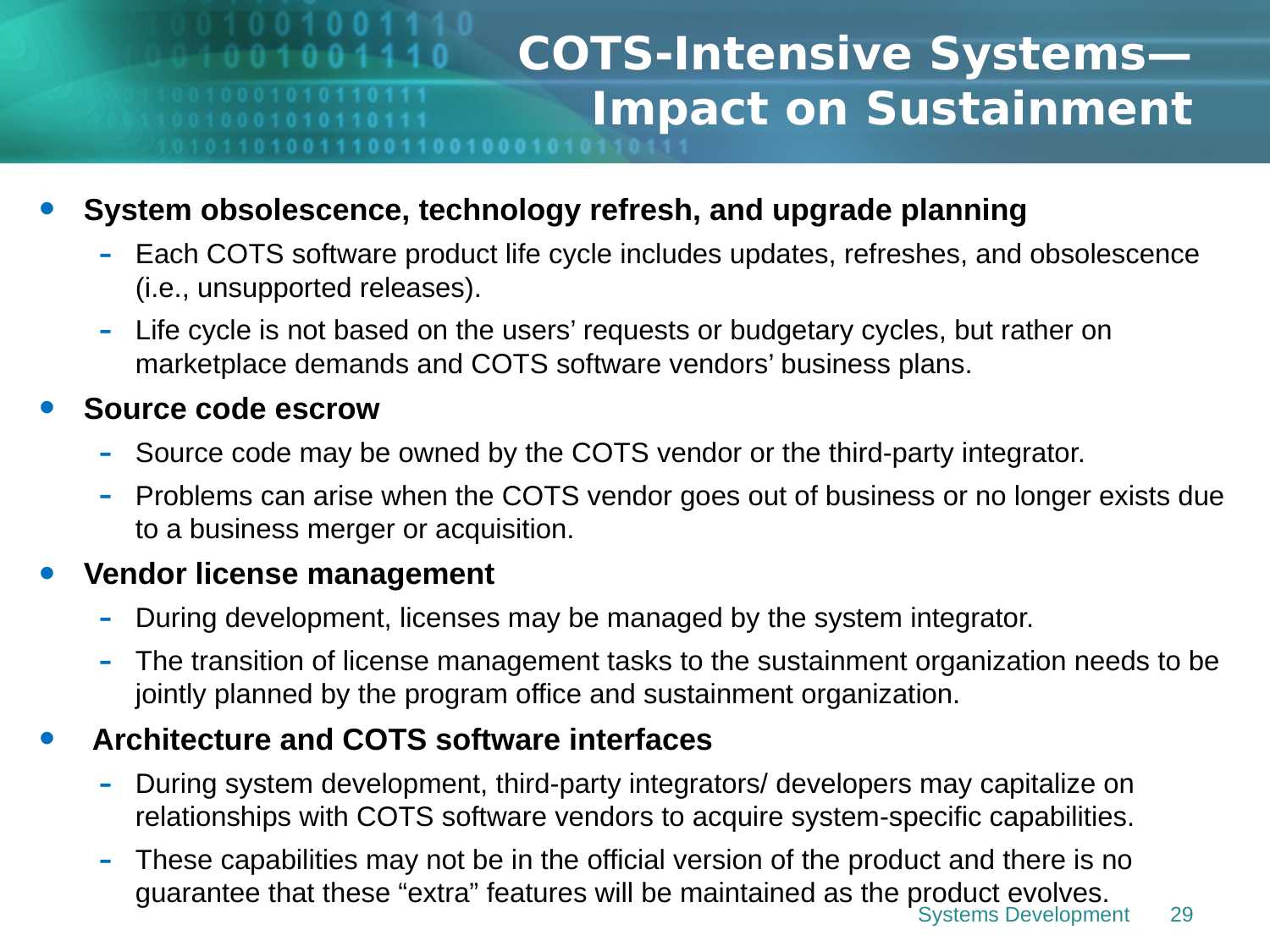

# COTS-Intensive Systems— Impact on Sustainment
System obsolescence, technology refresh, and upgrade planning
Each COTS software product life cycle includes updates, refreshes, and obsolescence (i.e., unsupported releases).
Life cycle is not based on the users’ requests or budgetary cycles, but rather on marketplace demands and COTS software vendors’ business plans.
Source code escrow
Source code may be owned by the COTS vendor or the third-party integrator.
Problems can arise when the COTS vendor goes out of business or no longer exists due to a business merger or acquisition.
Vendor license management
During development, licenses may be managed by the system integrator.
The transition of license management tasks to the sustainment organization needs to be jointly planned by the program office and sustainment organization.
 Architecture and COTS software interfaces
During system development, third-party integrators/ developers may capitalize on relationships with COTS software vendors to acquire system-specific capabilities.
These capabilities may not be in the official version of the product and there is no guarantee that these “extra” features will be maintained as the product evolves.
Systems Development
29